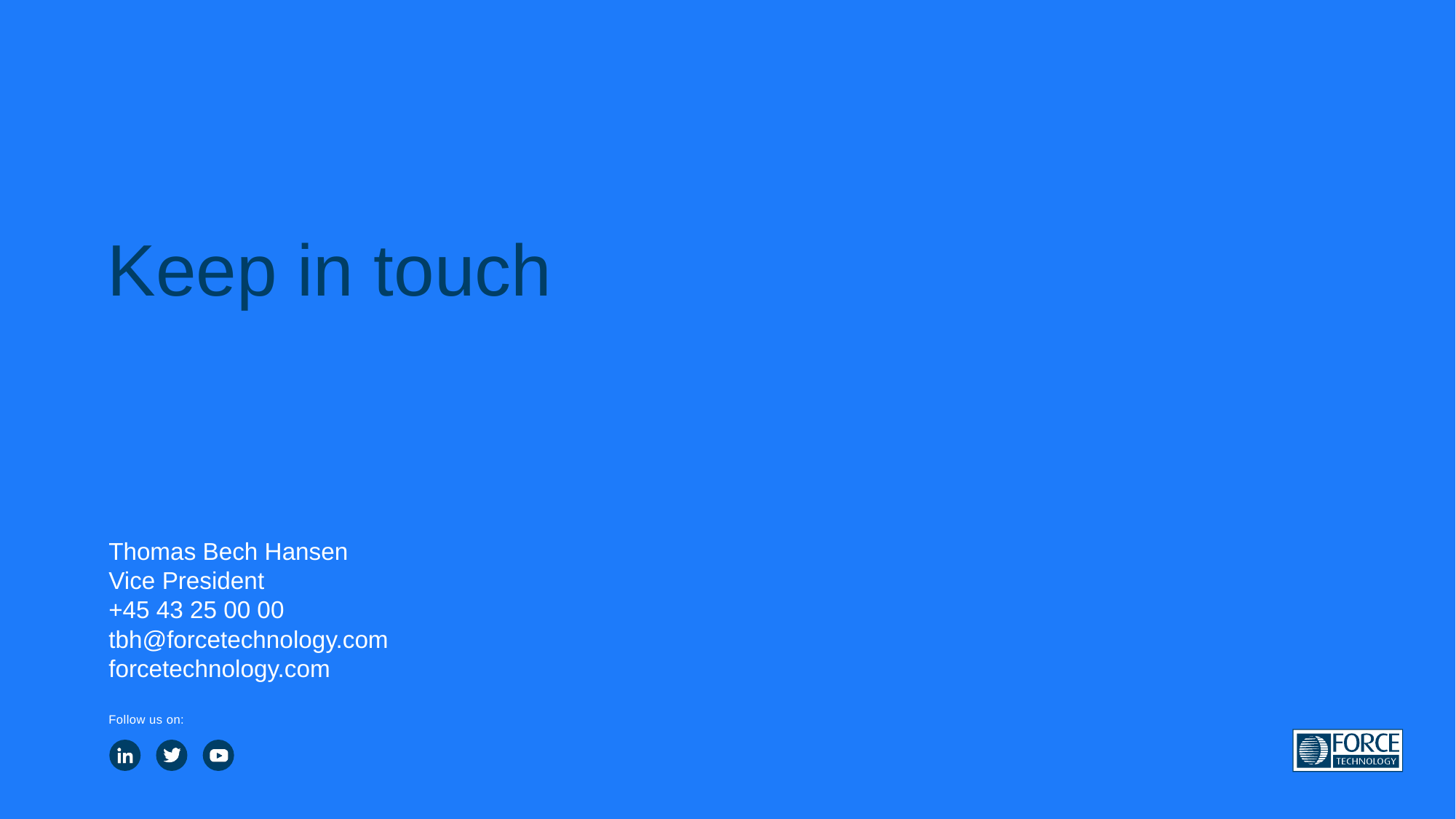

# Keep in touch
Thomas Bech Hansen
Vice President
+45 43 25 00 00
tbh@forcetechnology.com
forcetechnology.com
06.04.2022